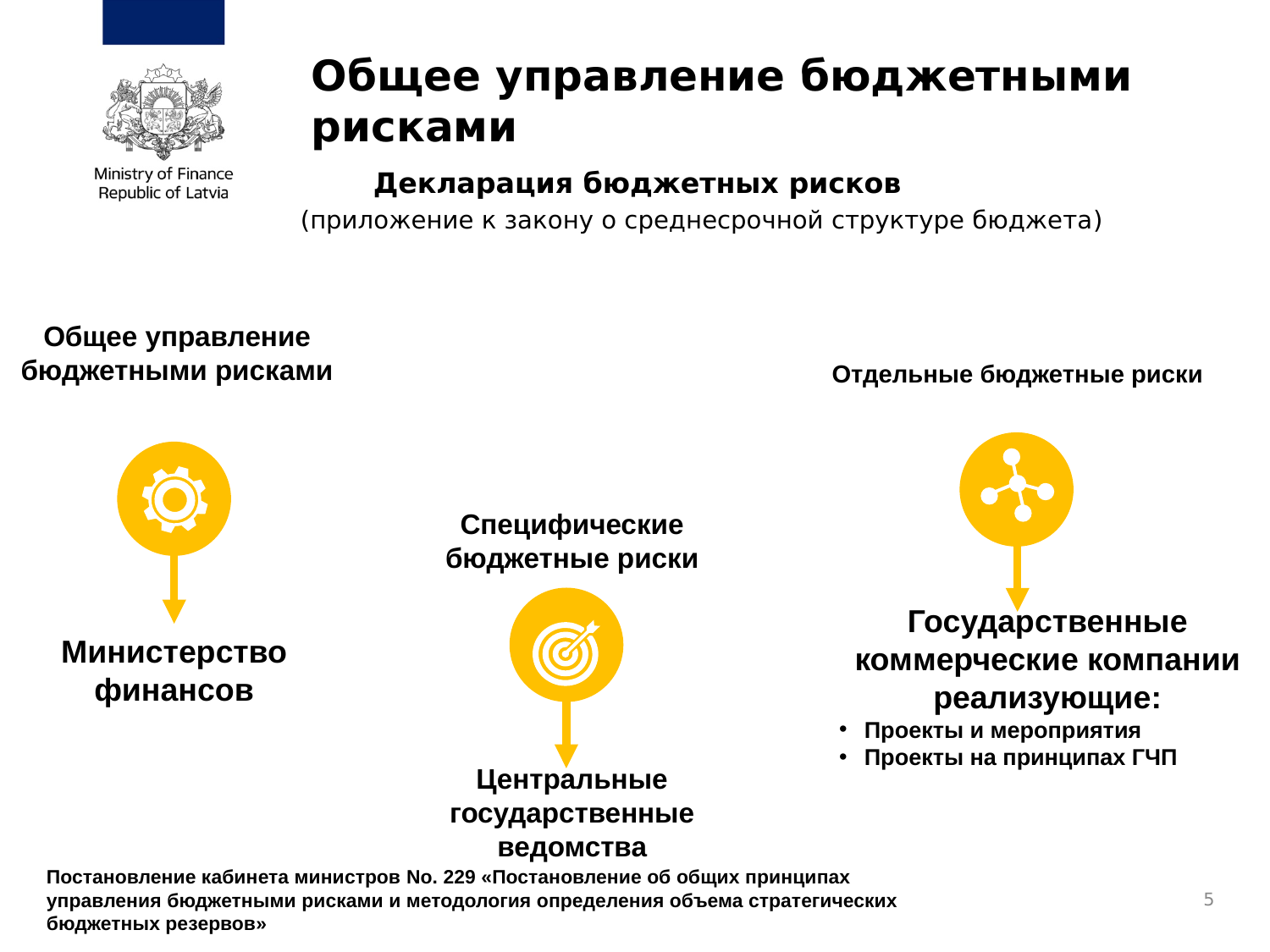

# Общее управление бюджетными рисками
Декларация бюджетных рисков
          (приложение к закону о среднесрочной структуре бюджета)

Общее управление бюджетными рисками
Отдельные бюджетные риски

Специфические бюджетные риски

Государственные коммерческие компании реализующие:
Проекты и мероприятия
Проекты на принципах ГЧП

Министерство финансов
Центральные государственные ведомства
Постановление кабинета министров No. 229 «Постановление об общих принципах управления бюджетными рисками и методология определения объема стратегических бюджетных резервов»

5